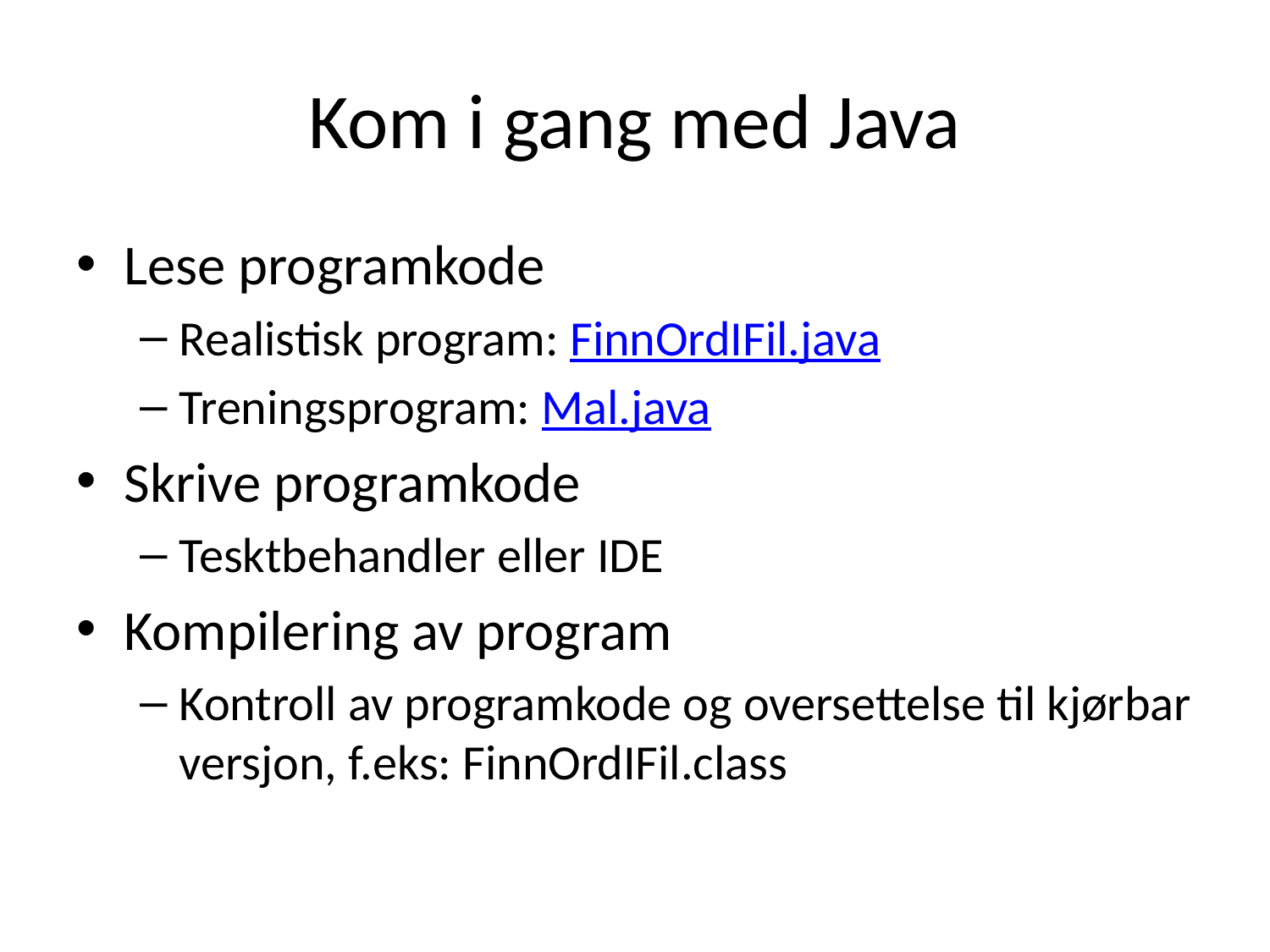

# Kom i gang med Java
Lese programkode
Realistisk program: FinnOrdIFil.java
Treningsprogram: Mal.java
Skrive programkode
Tesktbehandler eller IDE
Kompilering av program
Kontroll av programkode og oversettelse til kjørbar versjon, f.eks: FinnOrdIFil.class